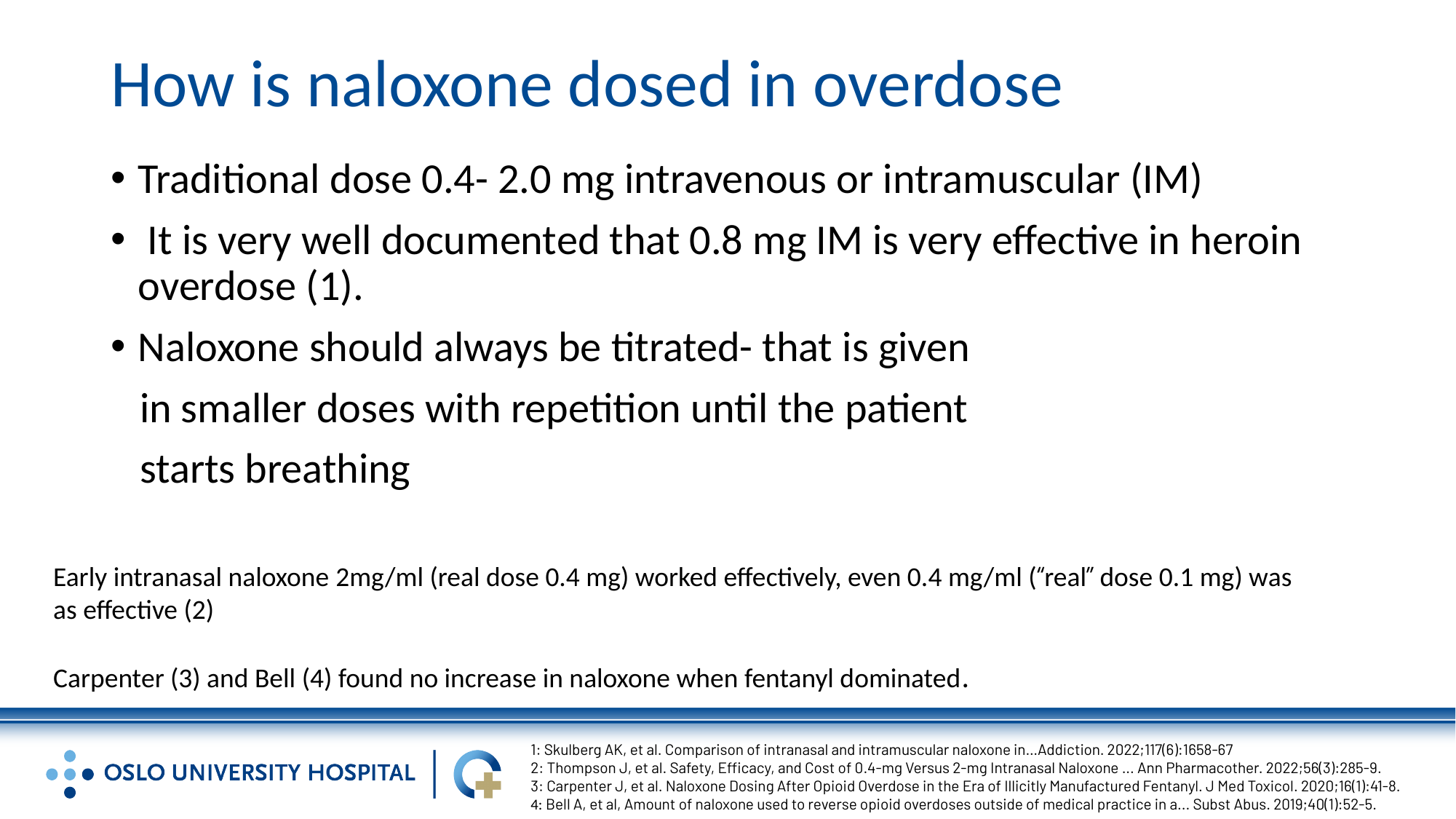

# How is naloxone dosed in overdose
Traditional dose 0.4- 2.0 mg intravenous or intramuscular (IM)
 It is very well documented that 0.8 mg IM is very effective in heroin overdose (1).
Naloxone should always be titrated- that is given
   in smaller doses with repetition until the patient
   starts breathing

Early intranasal naloxone 2mg/ml (real dose 0.4 mg) worked effectively, even 0.4 mg/ml (“real” dose 0.1 mg) was as effective (2)

Carpenter (3) and Bell (4) found no increase in naloxone when fentanyl dominated.
1: Skulberg AK, et al. Comparison of intranasal and intramuscular naloxone in…Addiction. 2022;117(6):1658-67
2: Thompson J, et al. Safety, Efficacy, and Cost of 0.4-mg Versus 2-mg Intranasal Naloxone ... Ann Pharmacother. 2022;56(3):285-9.
3: Carpenter J, et al. Naloxone Dosing After Opioid Overdose in the Era of Illicitly Manufactured Fentanyl. J Med Toxicol. 2020;16(1):41-8.
4: Bell A, et al, Amount of naloxone used to reverse opioid overdoses outside of medical practice in a... Subst Abus. 2019;40(1):52-5.